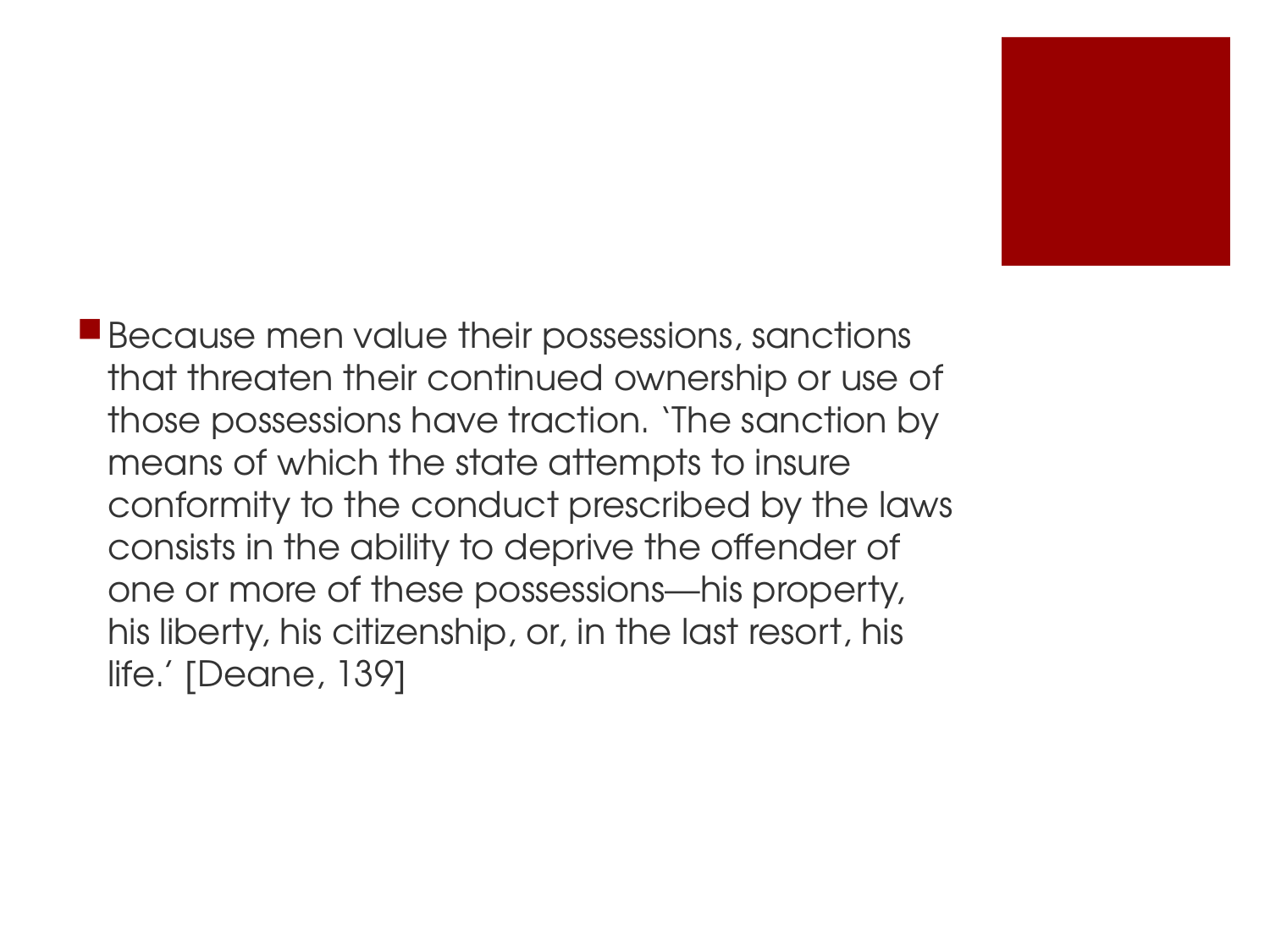

#
Because men value their possessions, sanctions that threaten their continued ownership or use of those possessions have traction. ‘The sanction by means of which the state attempts to insure conformity to the conduct prescribed by the laws consists in the ability to deprive the offender of one or more of these possessions—his property, his liberty, his citizenship, or, in the last resort, his life.’ [Deane, 139]